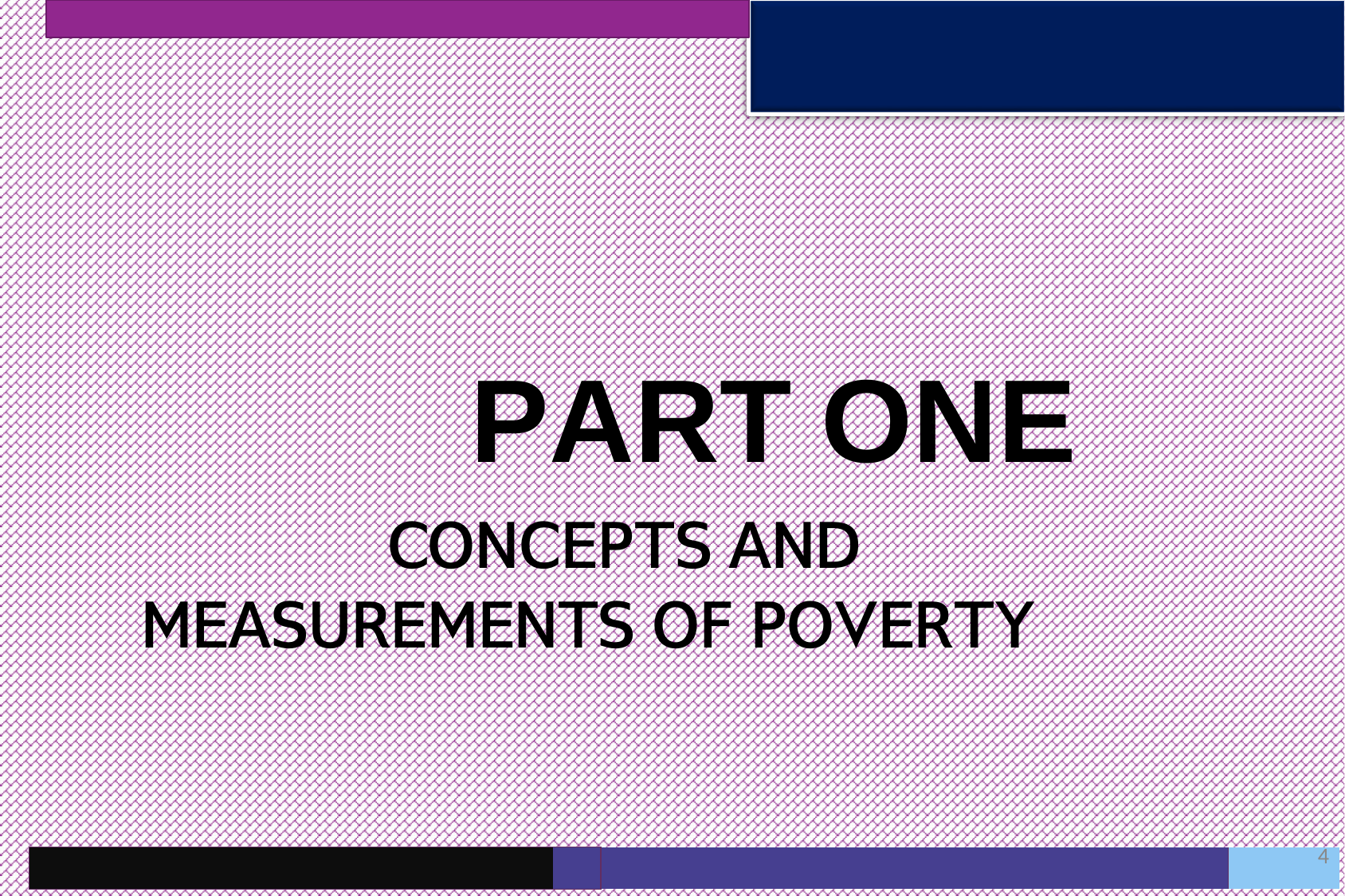

PART ONE
CONCEPTS AND MEASUREMENTS OF POVERTY
|  |  |  | 4 |
| --- | --- | --- | --- |